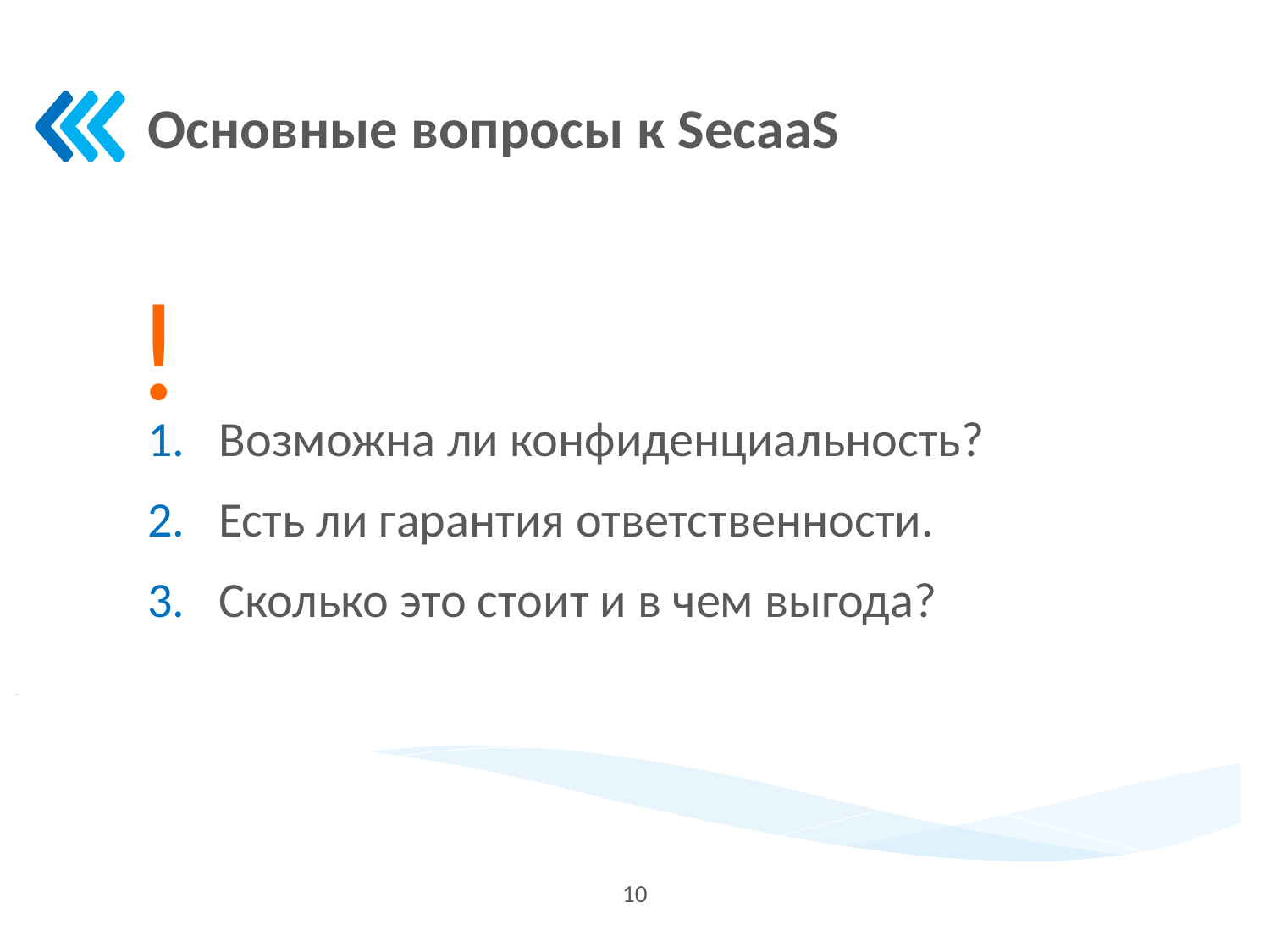

Основные вопросы к SecaaS

!
Возможна ли конфиденциальность?
Есть ли гарантия ответственности.
Сколько это стоит и в чем выгода?

10